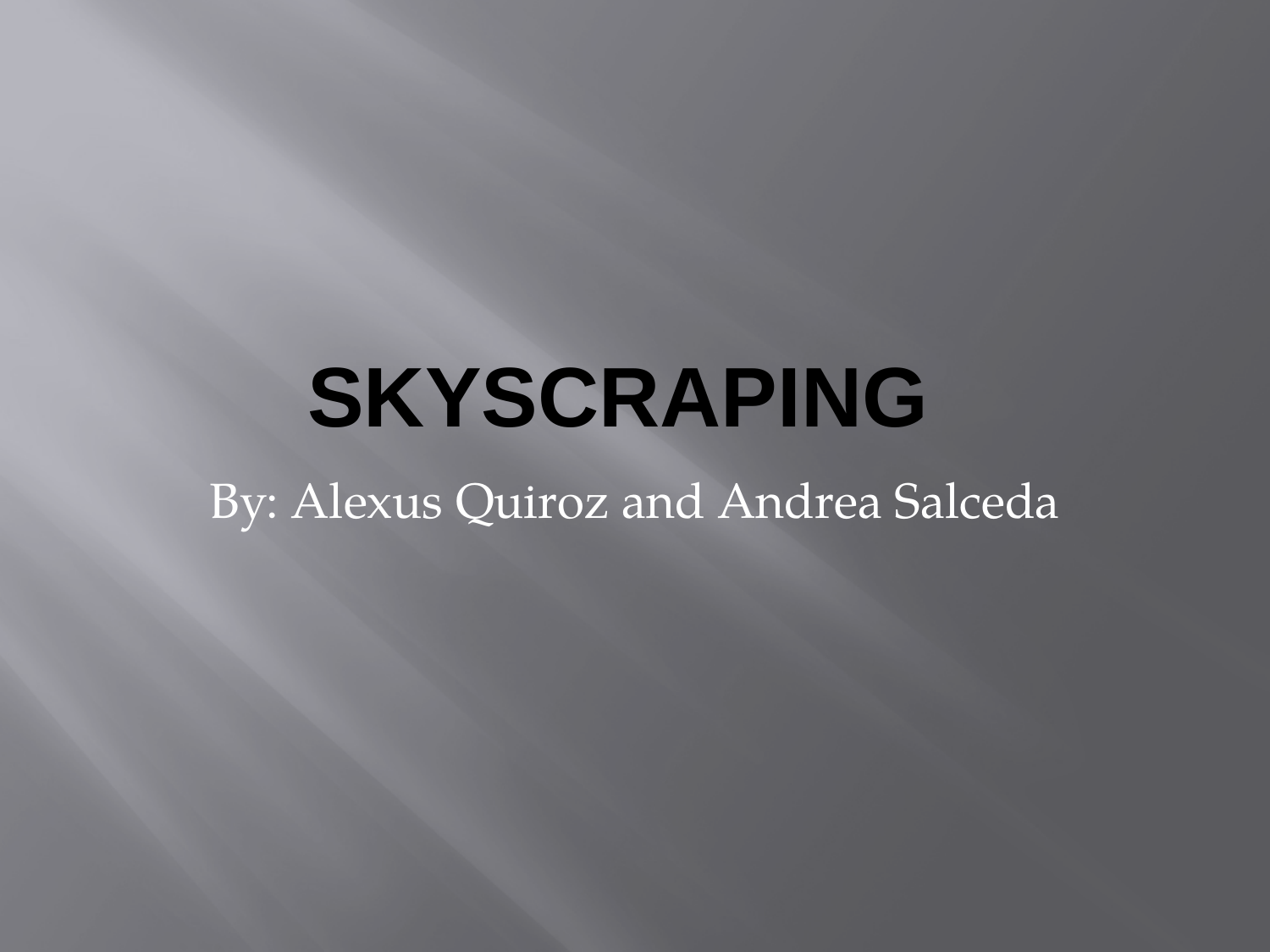

# Skyscraping
By: Alexus Quiroz and Andrea Salceda